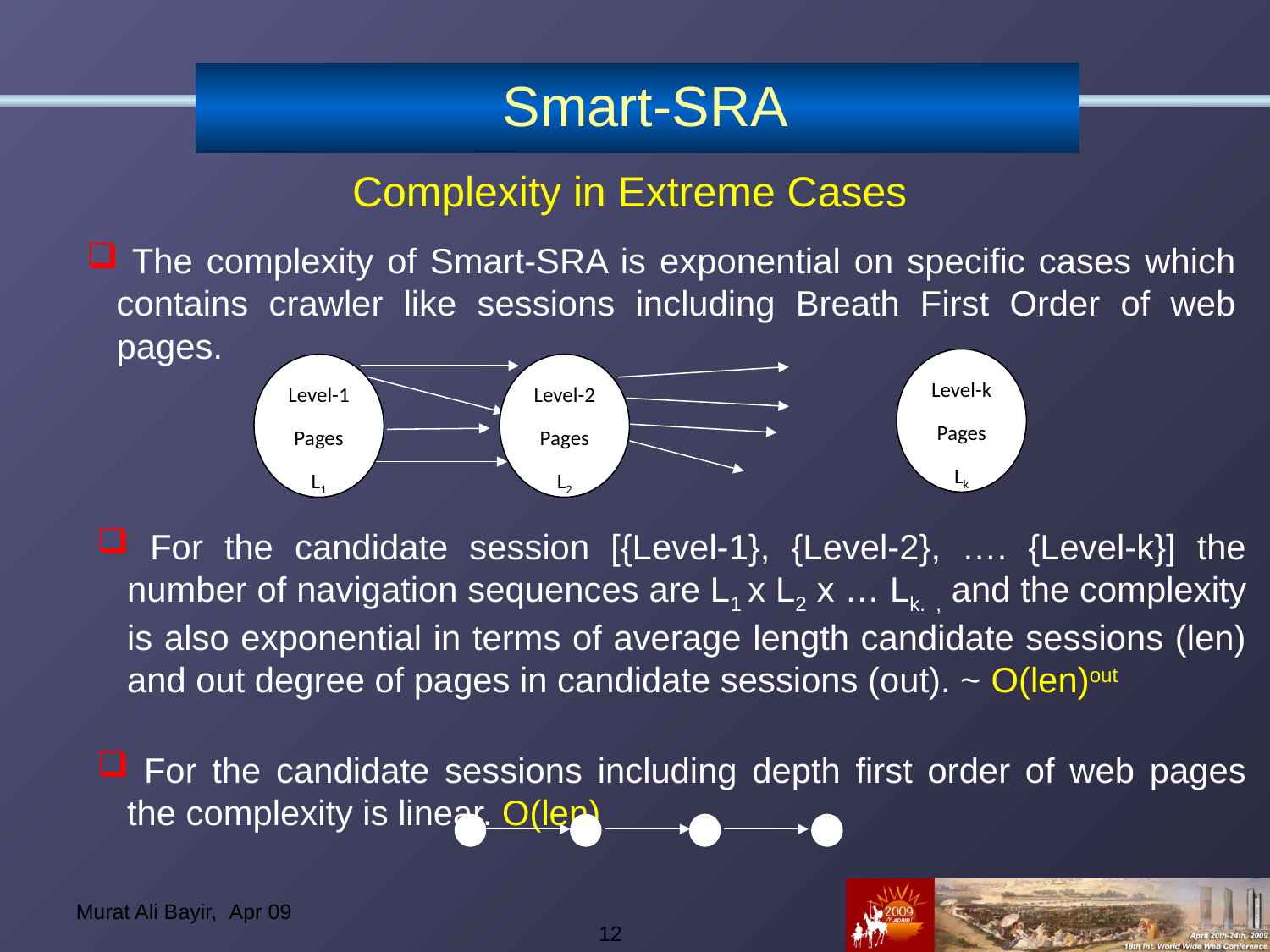

# Smart-SRA

Complexity in Extreme Cases

 The complexity of Smart-SRA is exponential on specific cases which contains crawler like sessions including Breath First Order of web pages.

Level-k
Pages
Lk
Level-1
Pages
L1
Level-2
Pages
L2
 For the candidate session [{Level-1}, {Level-2}, …. {Level-k}] the number of navigation sequences are L1 x L2 x … Lk. , and the complexity is also exponential in terms of average length candidate sessions (len) and out degree of pages in candidate sessions (out). ~ O(len)out

 For the candidate sessions including depth first order of web pages the complexity is linear. O(len)

12